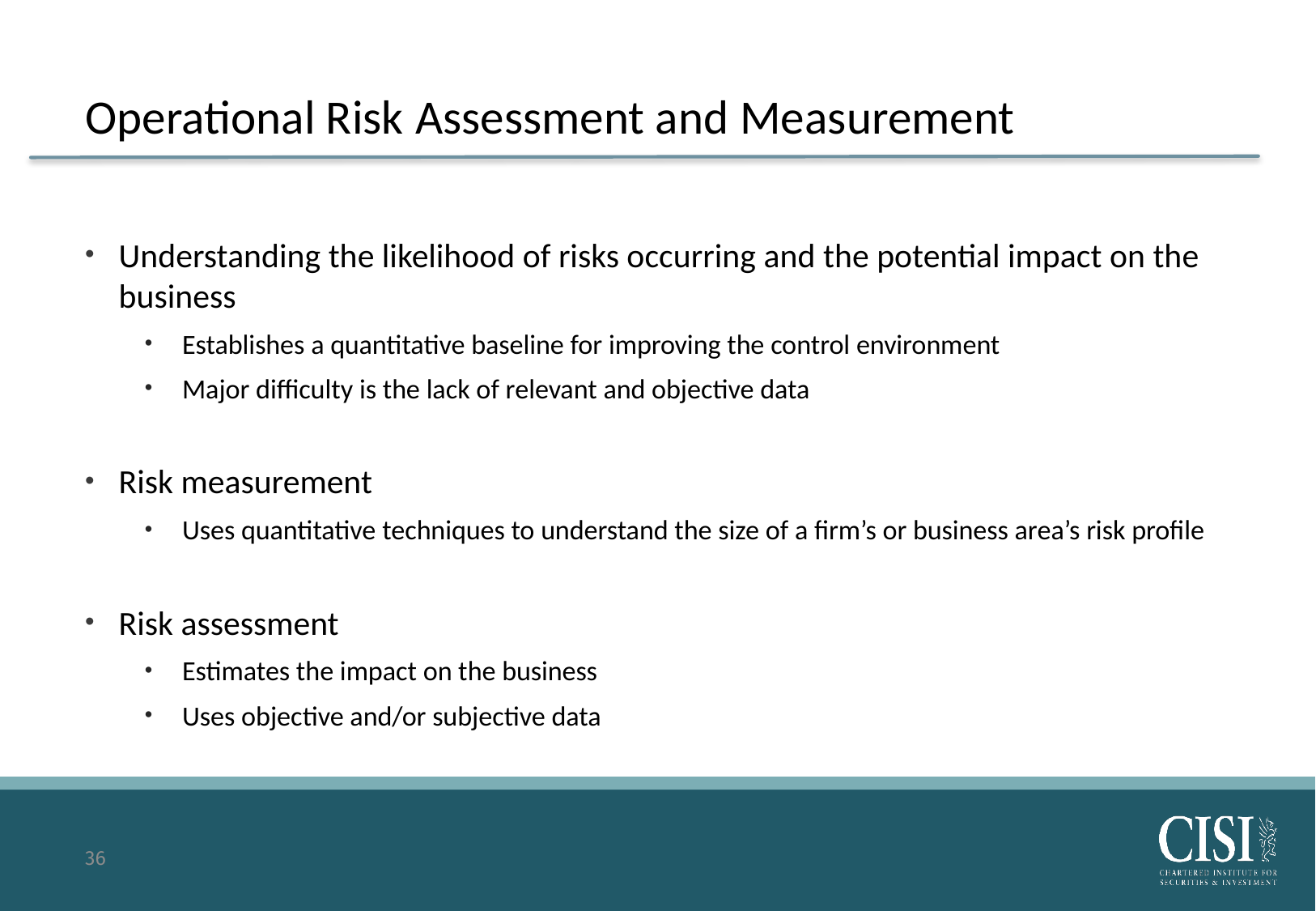

# Operational Risk Assessment and Measurement
Understanding the likelihood of risks occurring and the potential impact on the business
Establishes a quantitative baseline for improving the control environment
Major difficulty is the lack of relevant and objective data

Risk measurement
Uses quantitative techniques to understand the size of a firm’s or business area’s risk profile

Risk assessment
Estimates the impact on the business
Uses objective and/or subjective data
36